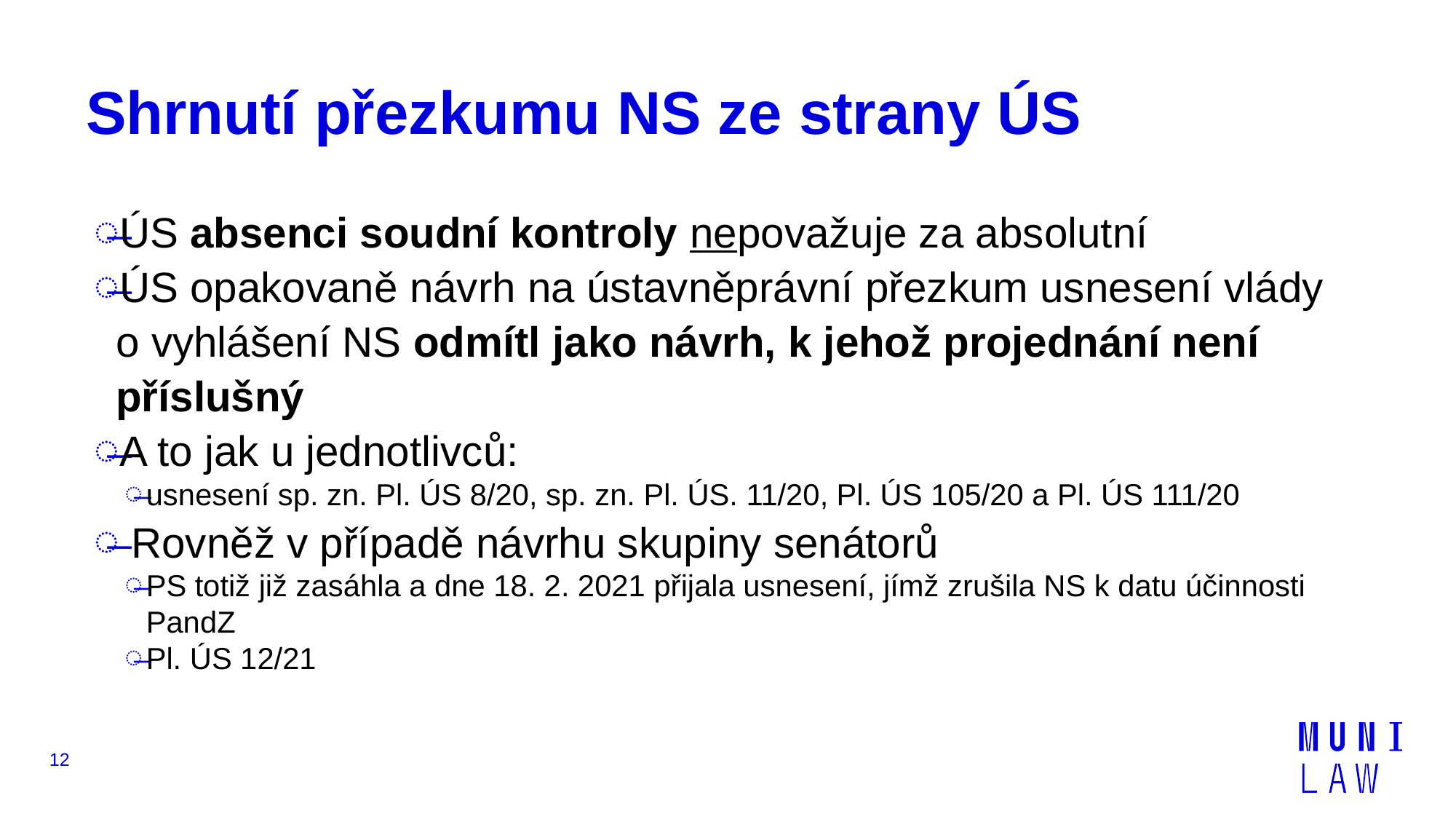

# Shrnutí přezkumu NS ze strany ÚS
ÚS absenci soudní kontroly nepovažuje za absolutní
ÚS opakovaně návrh na ústavněprávní přezkum usnesení vlády
o vyhlášení NS odmítl jako návrh, k jehož projednání není příslušný
A to jak u jednotlivců:
usnesení sp. zn. Pl. ÚS 8/20, sp. zn. Pl. ÚS. 11/20, Pl. ÚS 105/20 a Pl. ÚS 111/20
 Rovněž v případě návrhu skupiny senátorů
PS totiž již zasáhla a dne 18. 2. 2021 přijala usnesení, jímž zrušila NS k datu účinnosti PandZ
Pl. ÚS 12/21

12